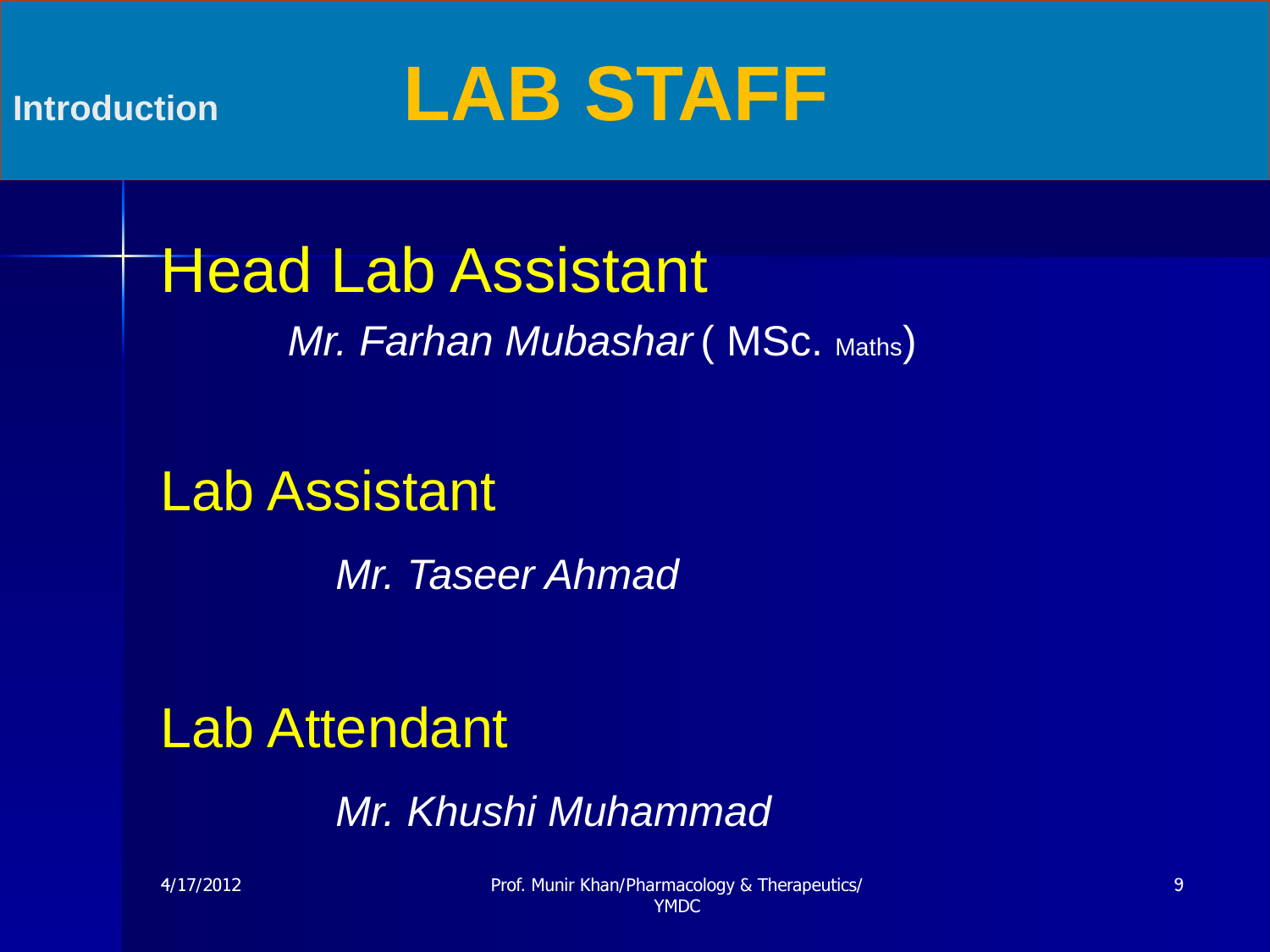

# Introduction 		 LAB STAFF
Head Lab Assistant
Mr. Farhan Mubashar	( MSc. Maths)

Lab Assistant
		Mr. Taseer Ahmad

Lab Attendant
		Mr. Khushi Muhammad
4/17/2012
Prof. Munir Khan/Pharmacology & Therapeutics/ YMDC
9